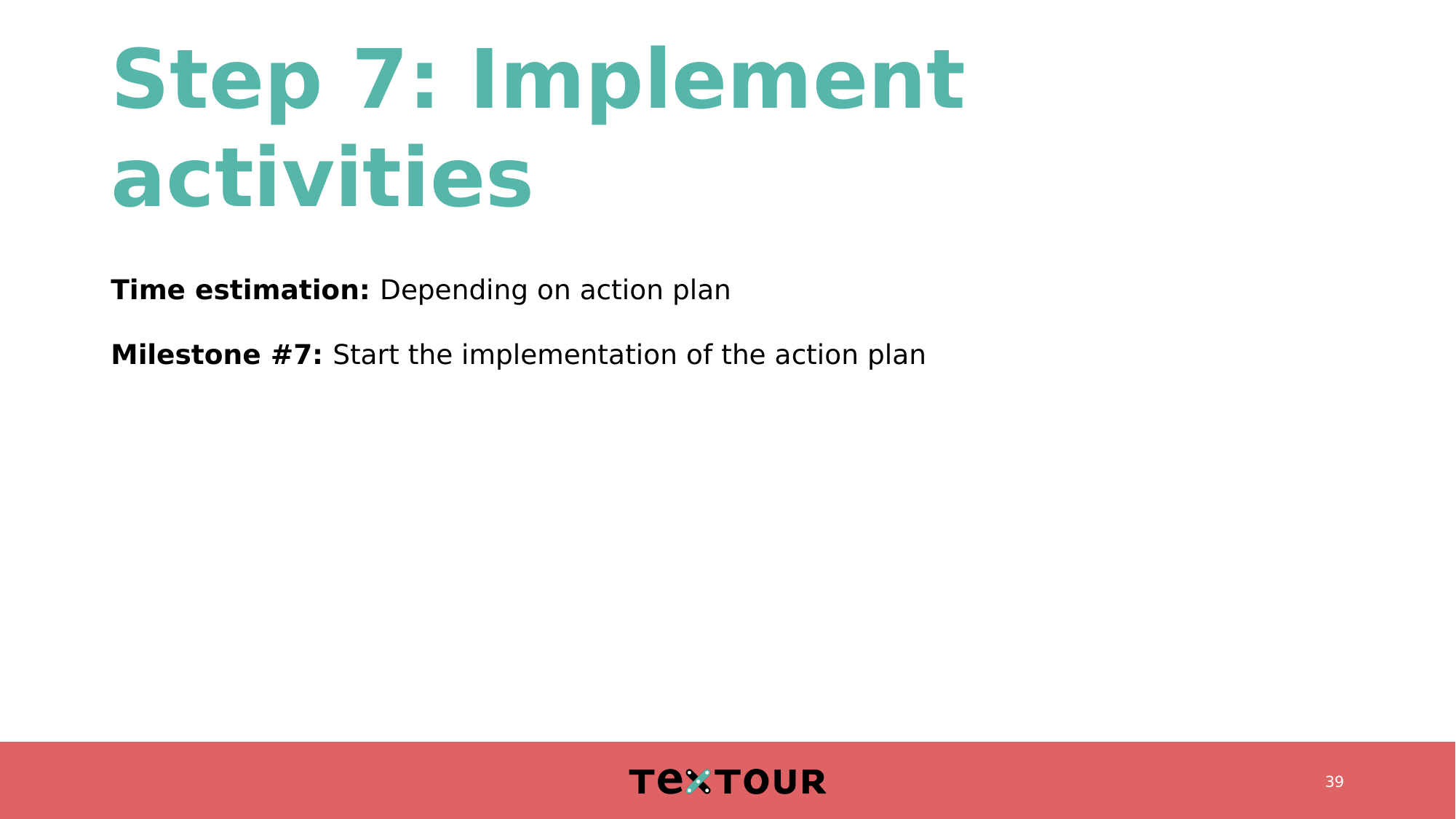

# Step 7: Implement activities
Time estimation: Depending on action plan
Milestone #7: Start the implementation of the action plan

39